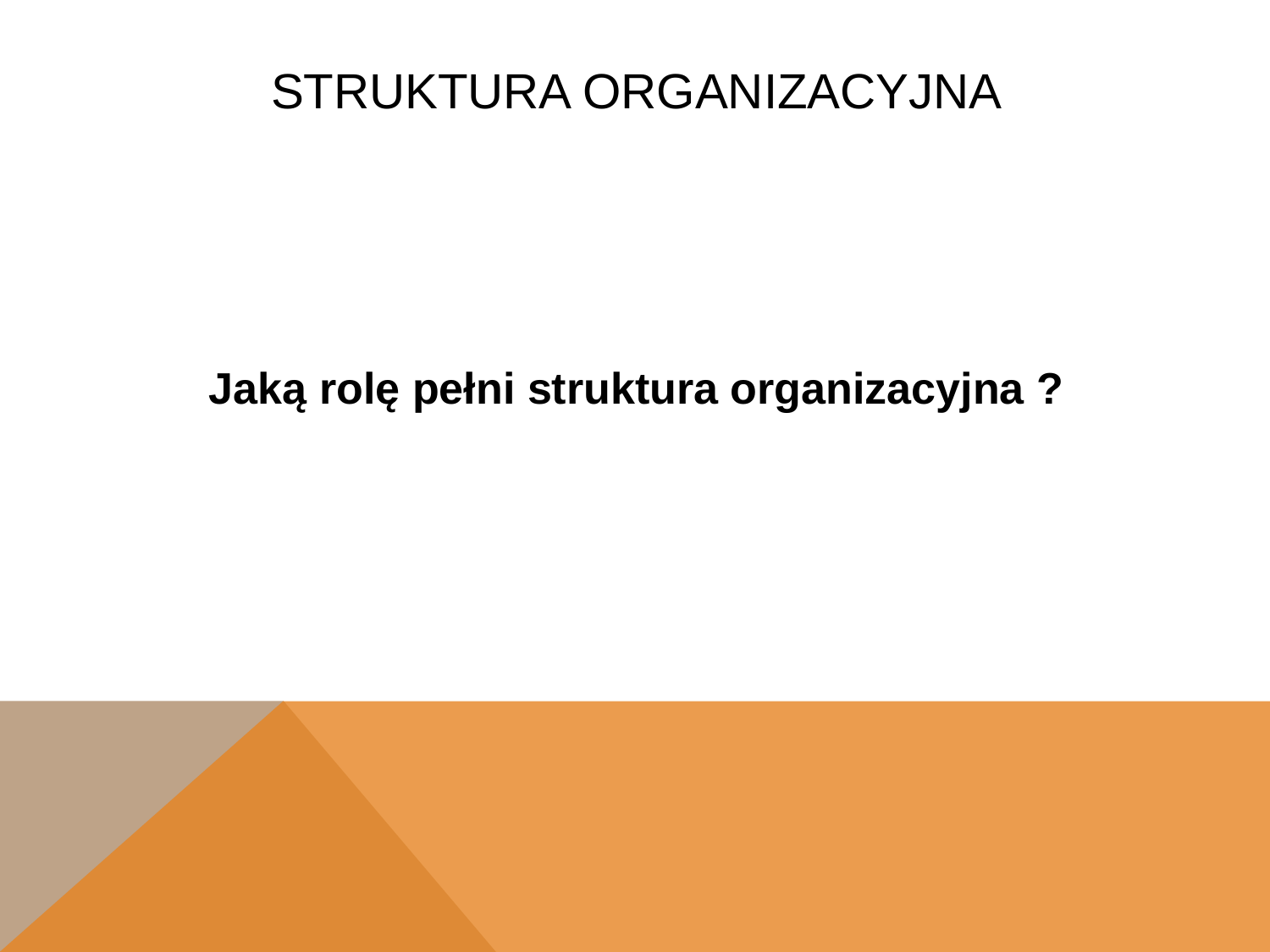

# Struktura organizacyjna

Jaką rolę pełni struktura organizacyjna ?